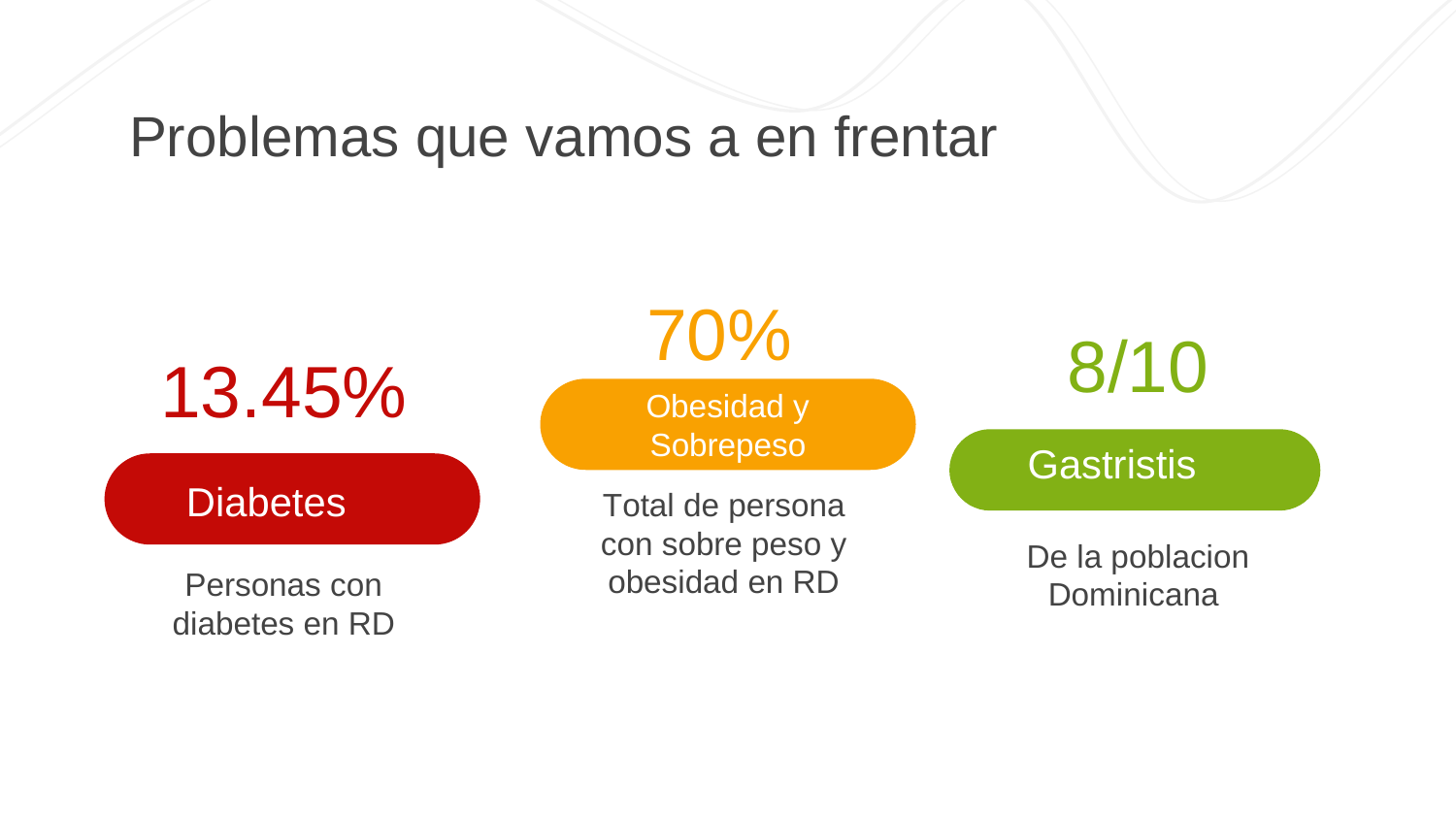

Problemas que vamos a en frentar
70%
8/10
# 13.45%

Obesidad y Sobrepeso
Gastristis

Diabetes
Total de persona con sobre peso y obesidad en RD
De la poblacion Dominicana
Personas con diabetes en RD